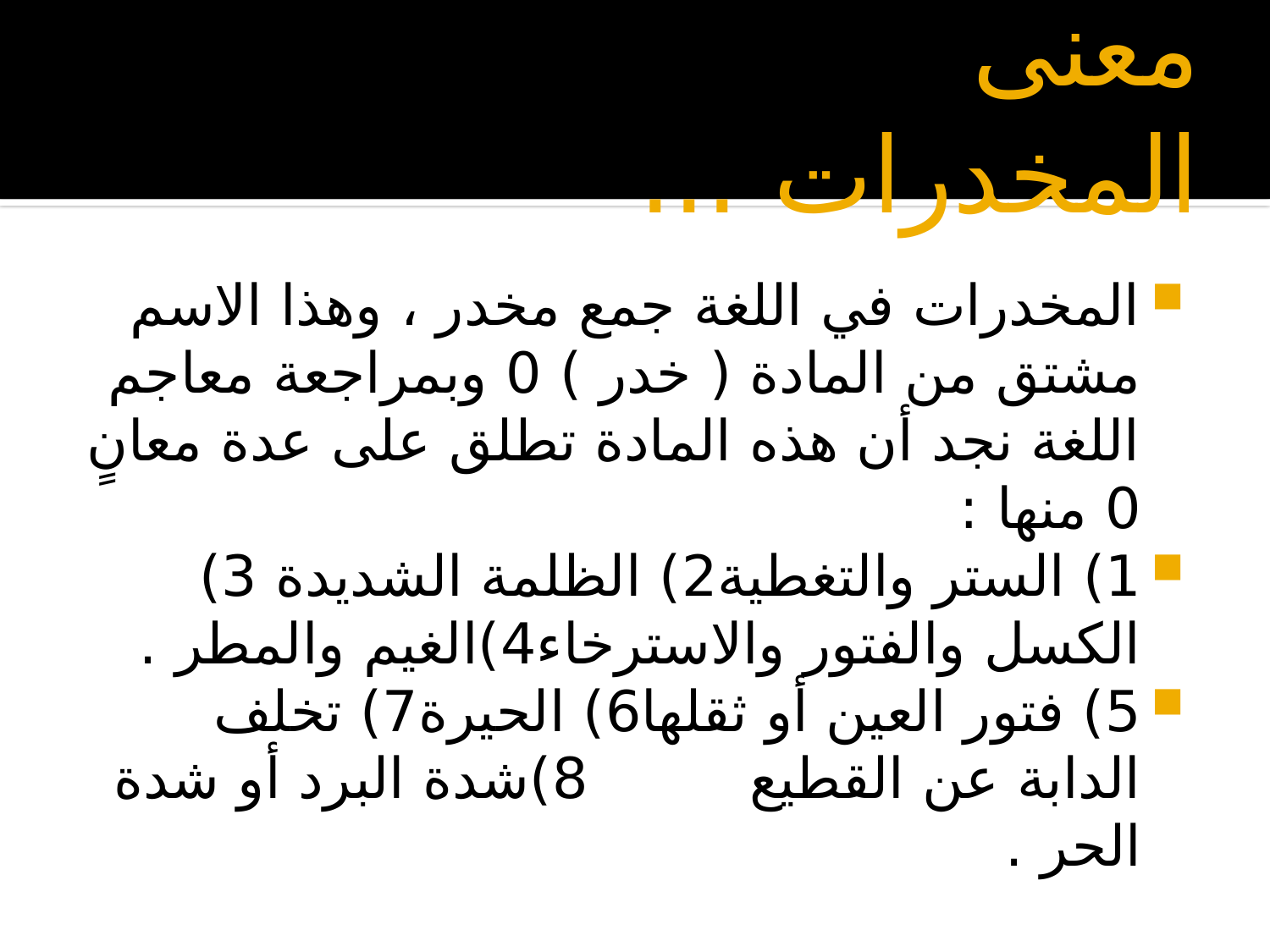

# معنى المخدرات ...
المخدرات في اللغة جمع مخدر ، وهذا الاسم مشتق من المادة ( خدر ) 0 وبمراجعة معاجم اللغة نجد أن هذه المادة تطلق على عدة معانٍ 0 منها :
1) الستر والتغطية	2) الظلمة الشديدة 	3) الكسل والفتور والاسترخاء	4)الغيم والمطر .
5) فتور العين أو ثقلها	6) الحيرة	7) تخلف الدابة عن القطيع         8)شدة البرد أو شدة الحر .